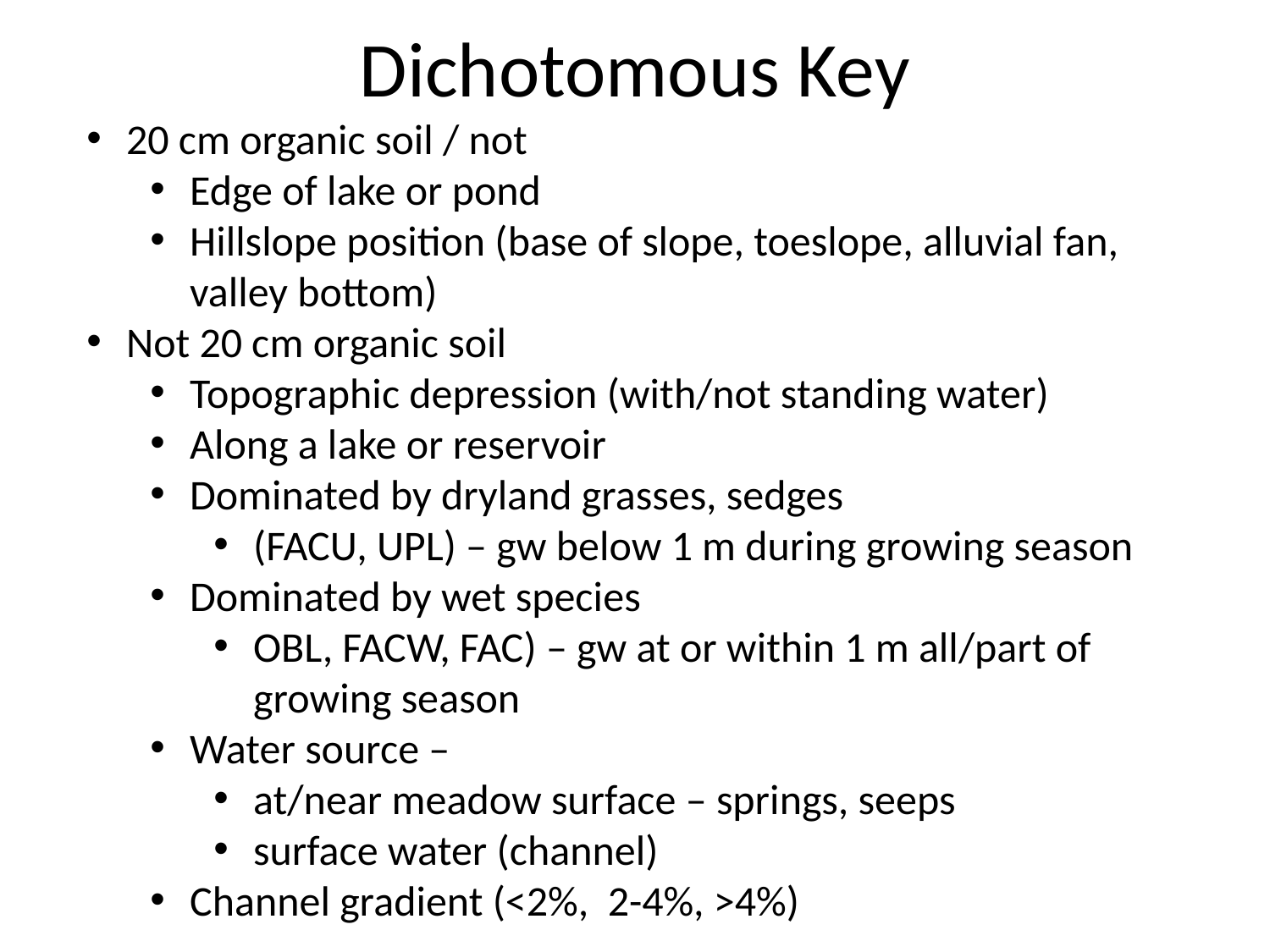

# Dichotomous Key
20 cm organic soil / not
Edge of lake or pond
Hillslope position (base of slope, toeslope, alluvial fan, valley bottom)
Not 20 cm organic soil
Topographic depression (with/not standing water)
Along a lake or reservoir
Dominated by dryland grasses, sedges
(FACU, UPL) – gw below 1 m during growing season
Dominated by wet species
OBL, FACW, FAC) – gw at or within 1 m all/part of growing season
Water source –
at/near meadow surface – springs, seeps
surface water (channel)
Channel gradient (<2%,  2-4%, >4%)